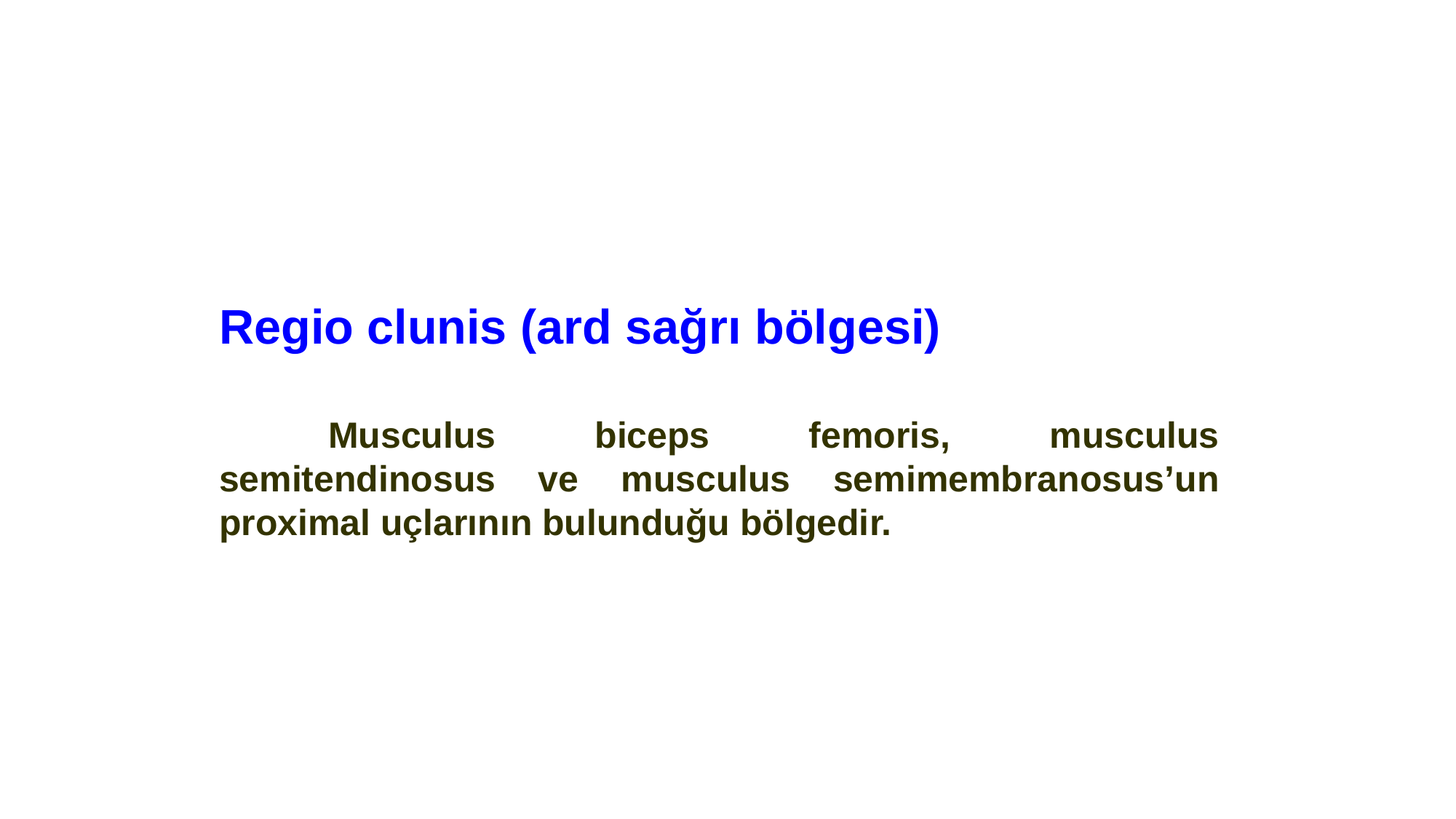

Regio clunis (ard sağrı bölgesi)

	Musculus biceps femoris, musculus semitendinosus ve musculus semimembranosus’un proximal uçlarının bulunduğu bölgedir.